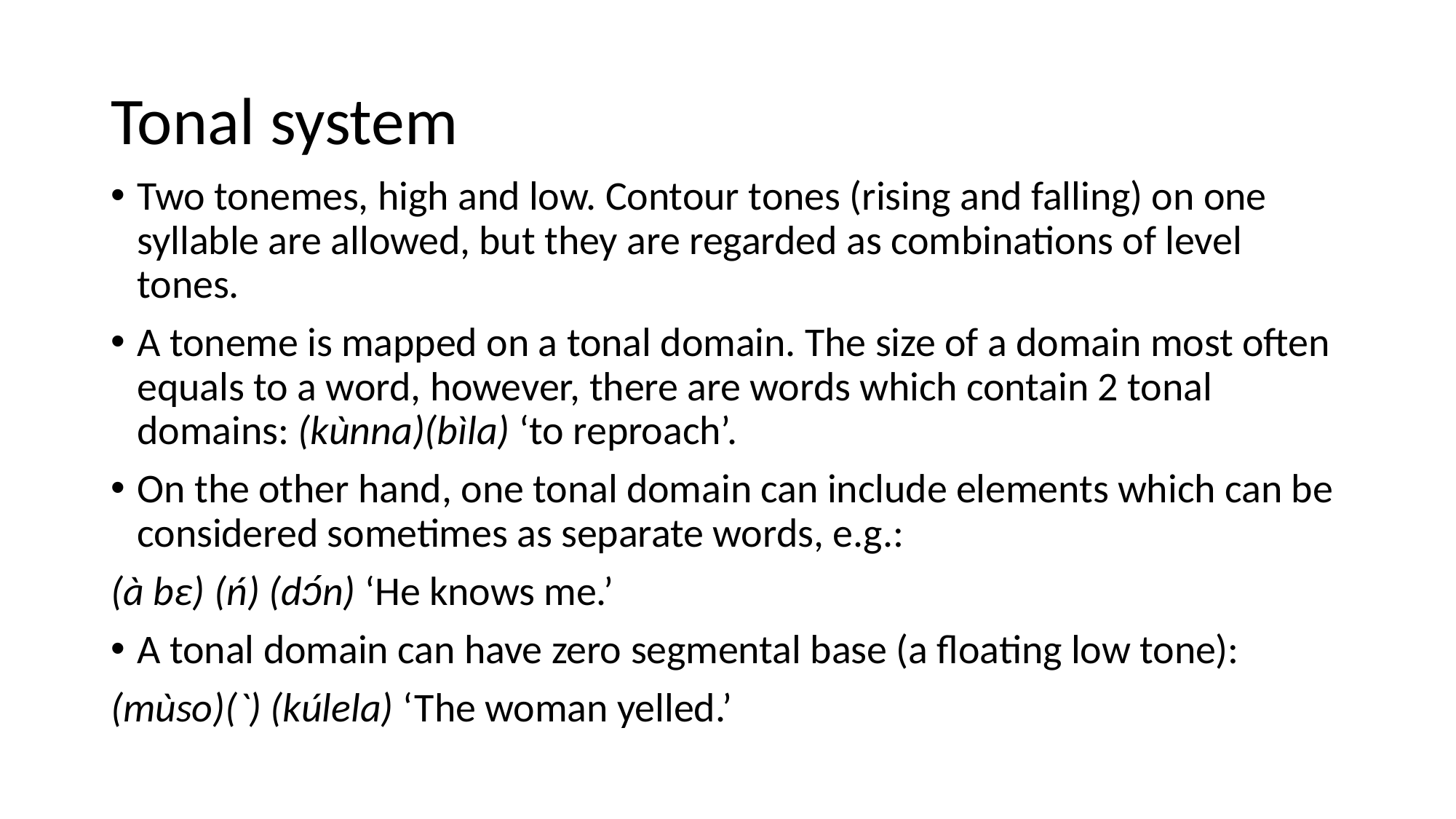

# Tonal system
Two tonemes, high and low. Contour tones (rising and falling) on one syllable are allowed, but they are regarded as combinations of level tones.
A toneme is mapped on a tonal domain. The size of a domain most often equals to a word, however, there are words which contain 2 tonal domains: (kùnna)(bìla) ‘to reproach’.
On the other hand, one tonal domain can include elements which can be considered sometimes as separate words, e.g.:
(à bɛ) (ń) (dɔ́n) ‘He knows me.’
A tonal domain can have zero segmental base (a floating low tone):
(mùso)(`) (kúlela) ‘The woman yelled.’